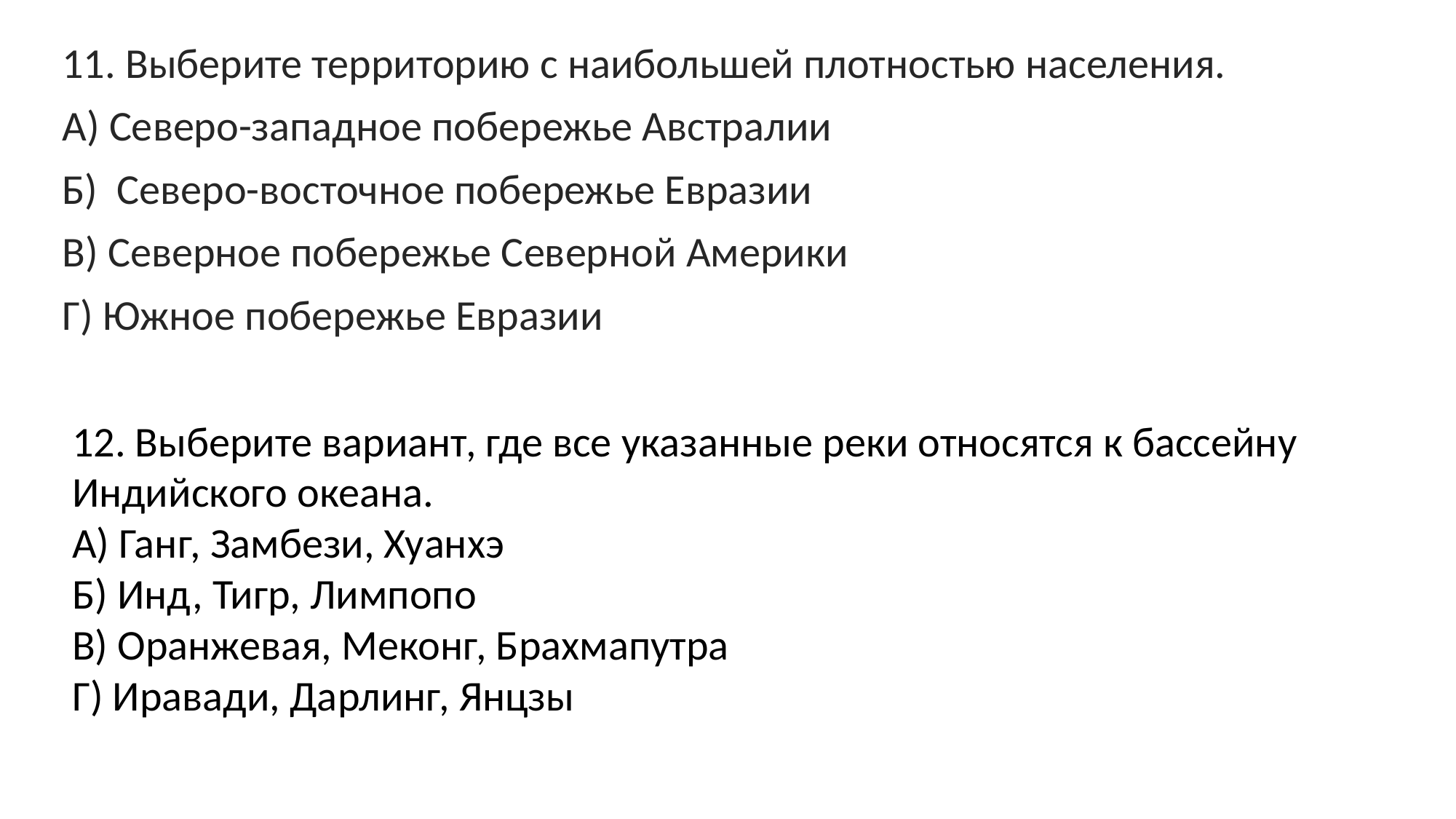

11. Выберите территорию с наибольшей плотностью населения.
А) Северо-западное побережье Австралии
Б)  Северо-восточное побережье Евразии
В) Северное побережье Северной Америки
Г) Южное побережье Евразии
#
12. Выберите вариант, где все указанные реки относятся к бассейну Индийского океана.
А) Ганг, Замбези, Хуанхэ
Б) Инд, Тигр, Лимпопо
В) Оранжевая, Меконг, Брахмапутра
Г) Иравади, Дарлинг, Янцзы